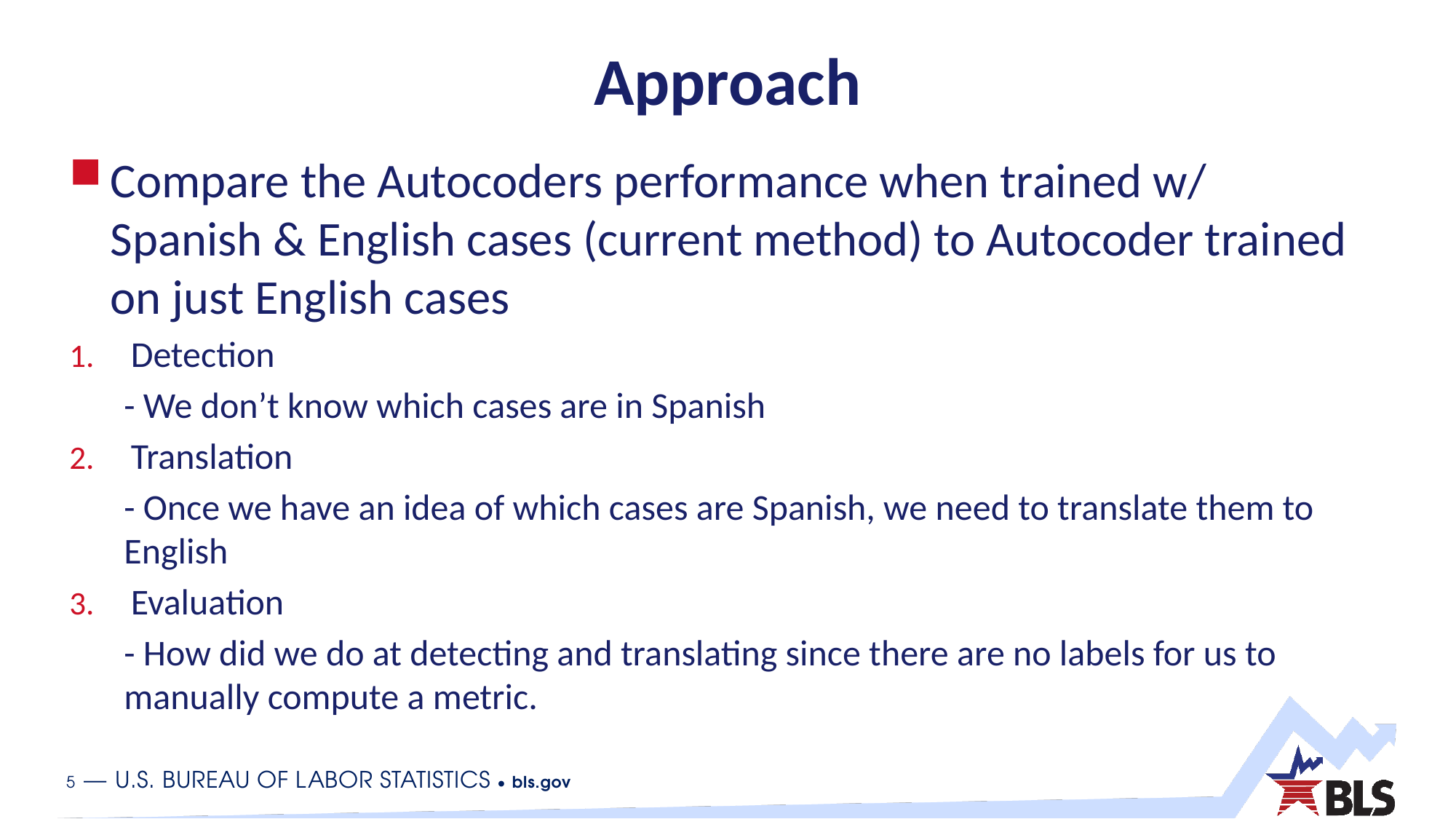

# Approach
Compare the Autocoders performance when trained w/ Spanish & English cases (current method) to Autocoder trained on just English cases
Detection
- We don’t know which cases are in Spanish
Translation
- Once we have an idea of which cases are Spanish, we need to translate them to English
Evaluation
- How did we do at detecting and translating since there are no labels for us to manually compute a metric.